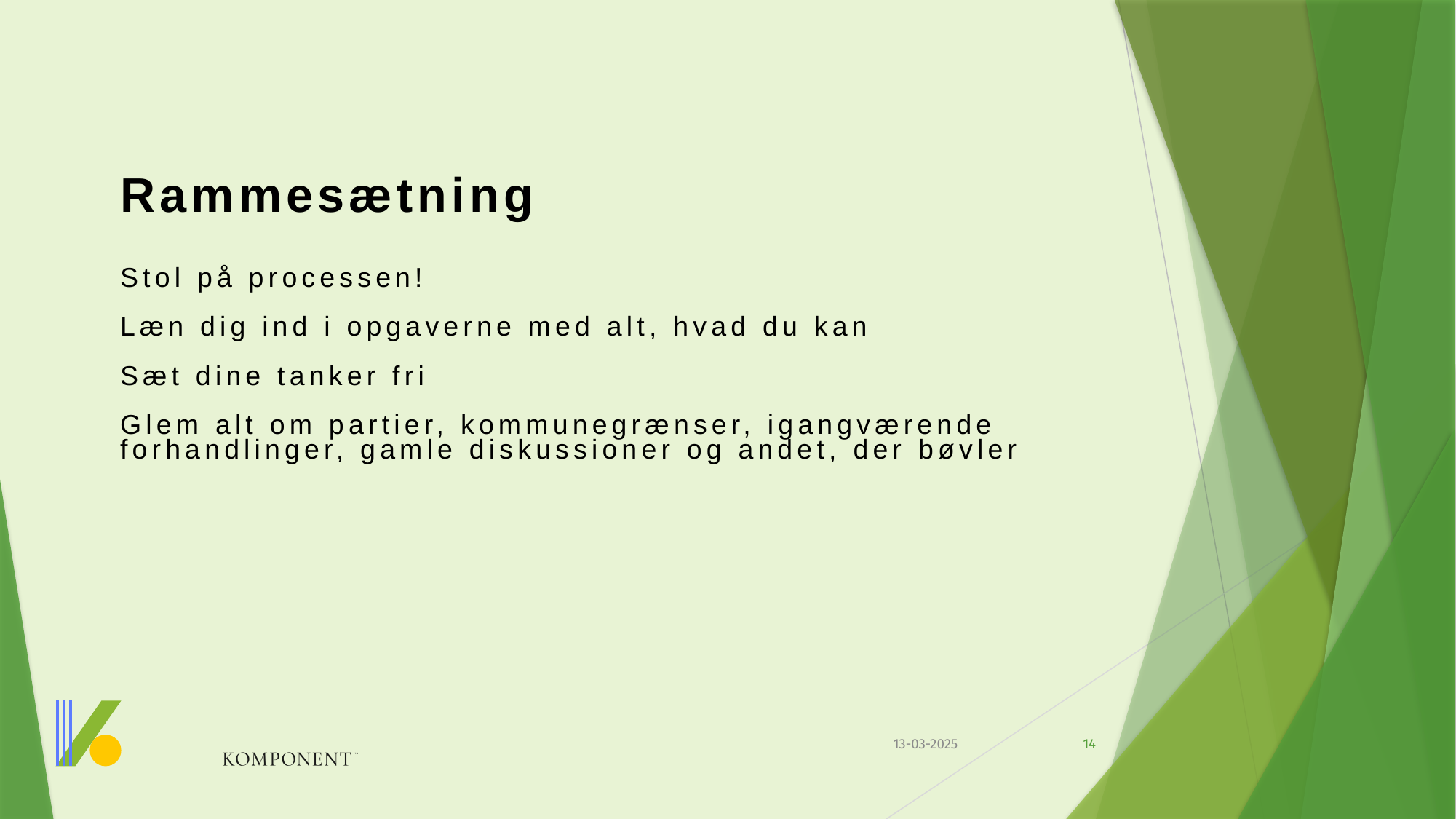

# Rammesætning Stol på processen! Læn dig ind i opgaverne med alt, hvad du kan Sæt dine tanker fri Glem alt om partier, kommunegrænser, igangværende forhandlinger, gamle diskussioner og andet, der bøvler
13-03-2025
14